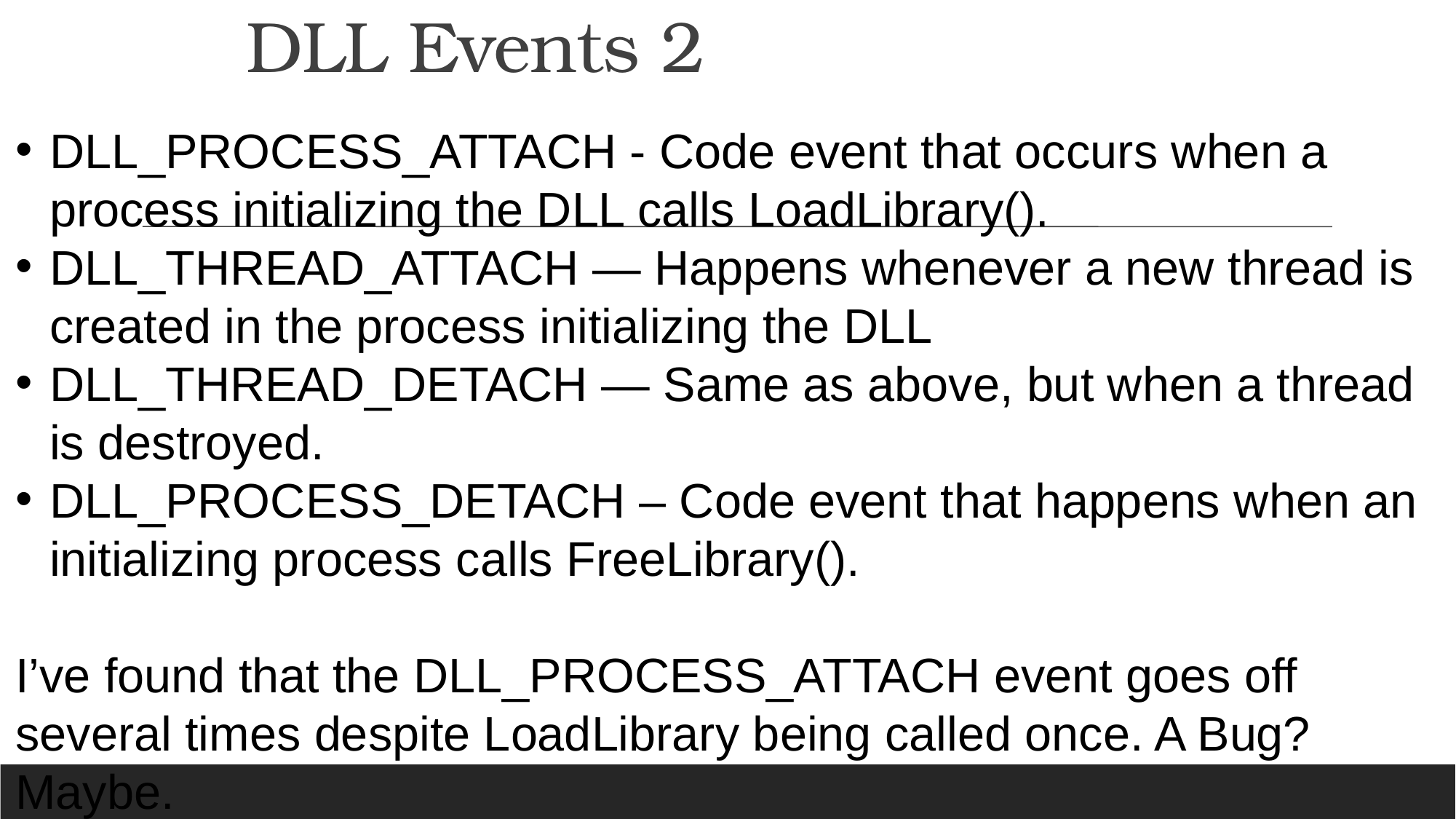

DLL Events 2
DLL_PROCESS_ATTACH - Code event that occurs when a process initializing the DLL calls LoadLibrary().
DLL_THREAD_ATTACH — Happens whenever a new thread is created in the process initializing the DLL
DLL_THREAD_DETACH — Same as above, but when a thread is destroyed.
DLL_PROCESS_DETACH – Code event that happens when an initializing process calls FreeLibrary().

I’ve found that the DLL_PROCESS_ATTACH event goes off several times despite LoadLibrary being called once. A Bug? Maybe.